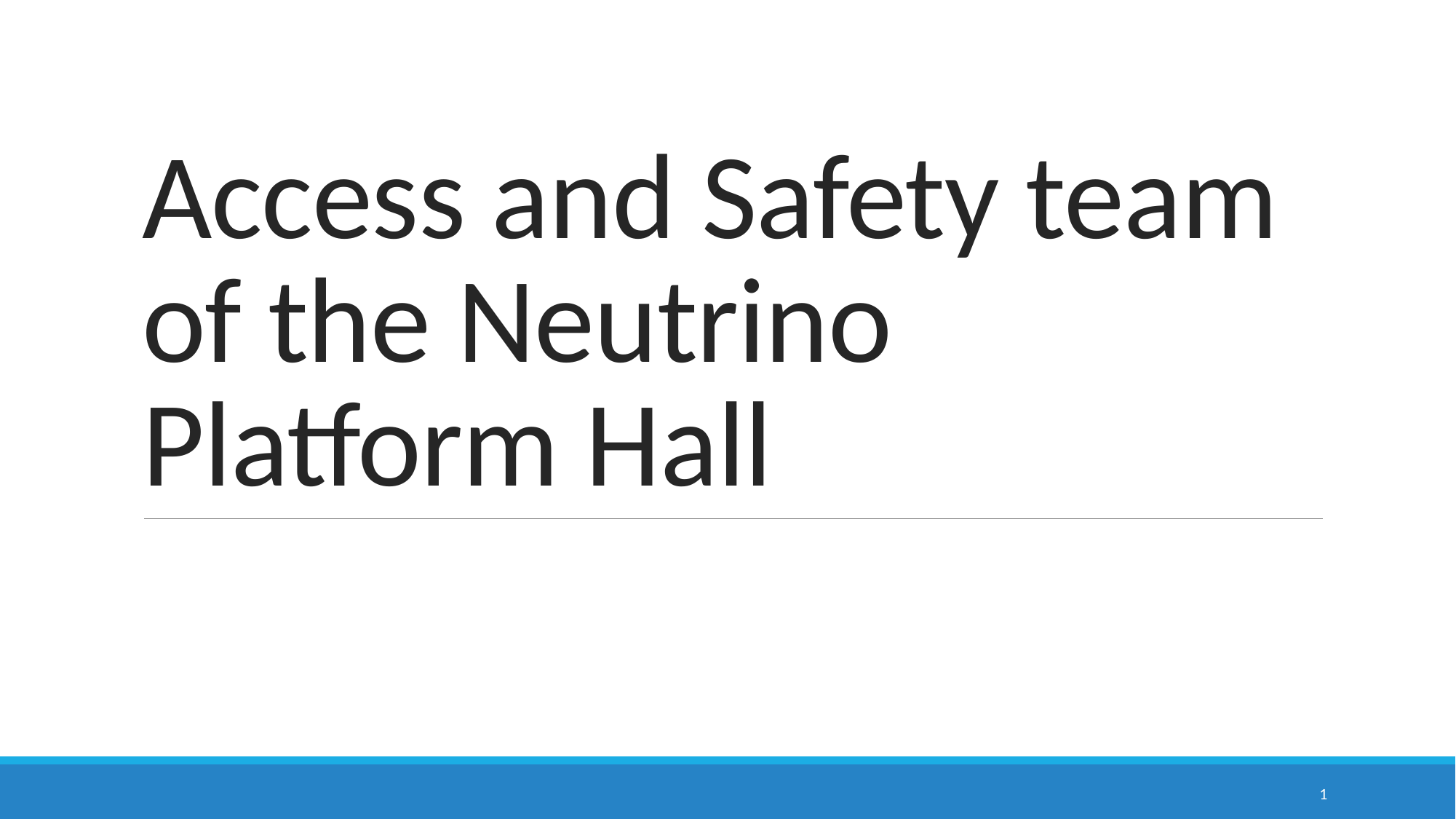

# Access and Safety team of the Neutrino Platform Hall
1